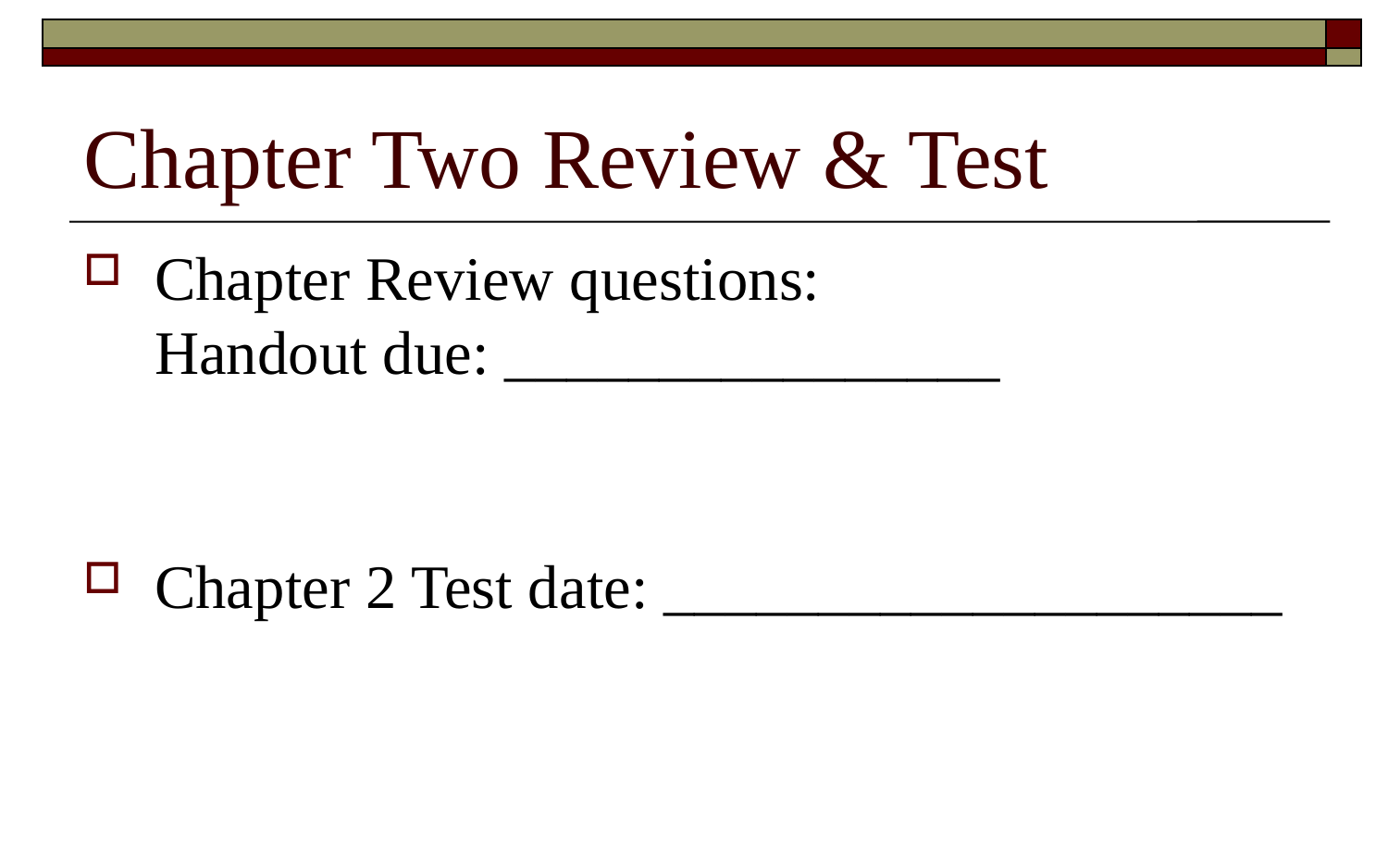

# Chapter Two Review & Test
Chapter Review questions:
Handout due: ________________
Chapter 2 Test date: ____________________